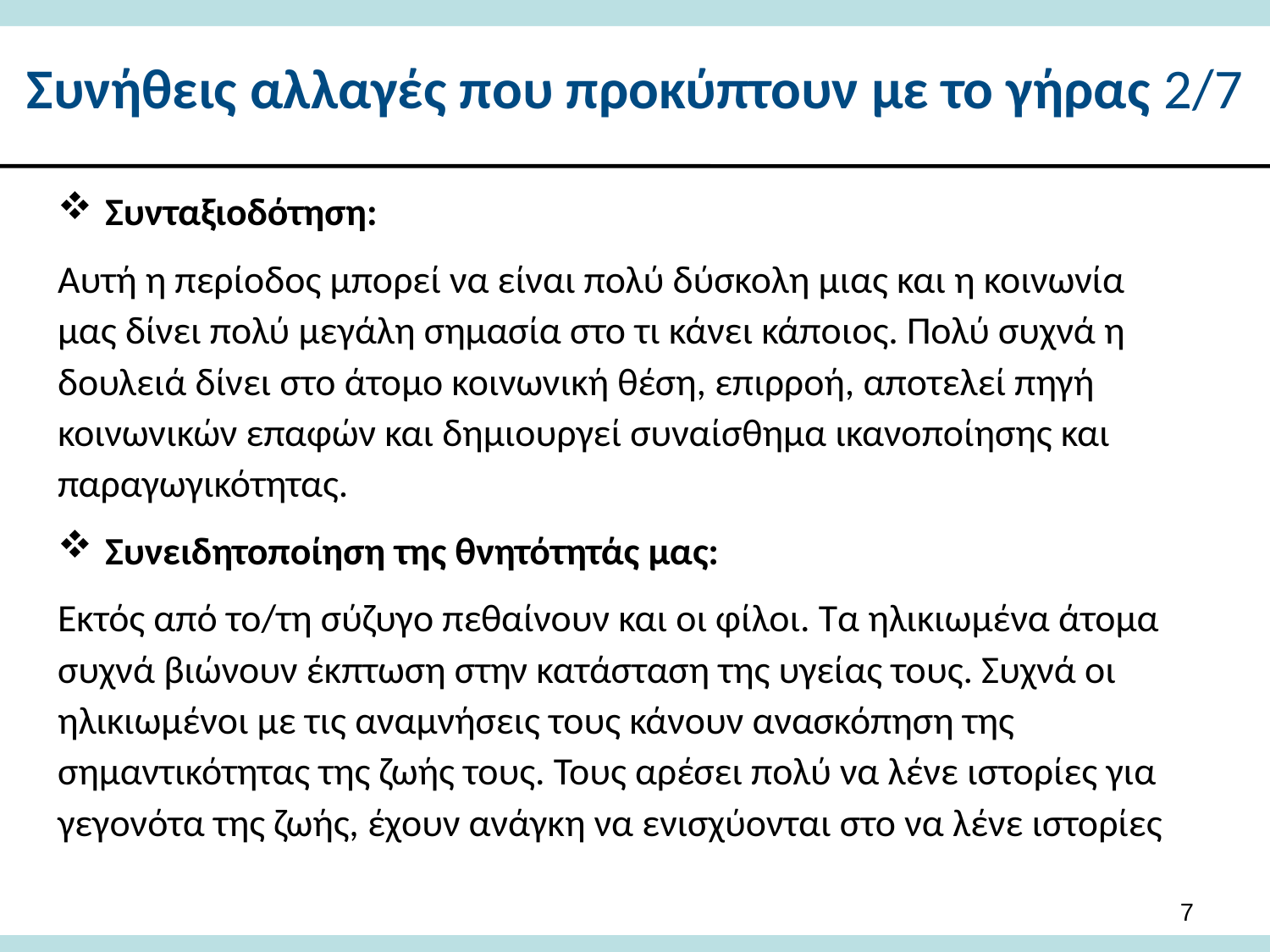

# Συνήθεις αλλαγές που προκύπτουν με το γήρας 2/7
Συνταξιοδότηση:
Αυτή η περίοδος μπορεί να είναι πολύ δύσκολη μιας και η κοινωνία μας δίνει πολύ μεγάλη σημασία στο τι κάνει κάποιος. Πολύ συχνά η δουλειά δίνει στο άτομο κοινωνική θέση, επιρροή, αποτελεί πηγή κοινωνικών επαφών και δημιουργεί συναίσθημα ικανοποίησης και παραγωγικότητας.
Συνειδητοποίηση της θνητότητάς μας:
Εκτός από το/τη σύζυγο πεθαίνουν και οι φίλοι. Τα ηλικιωμένα άτομα συχνά βιώνουν έκπτωση στην κατάσταση της υγείας τους. Συχνά οι ηλικιωμένοι με τις αναμνήσεις τους κάνουν ανασκόπηση της σημαντικότητας της ζωής τους. Τους αρέσει πολύ να λένε ιστορίες για γεγονότα της ζωής, έχουν ανάγκη να ενισχύονται στο να λένε ιστορίες

7